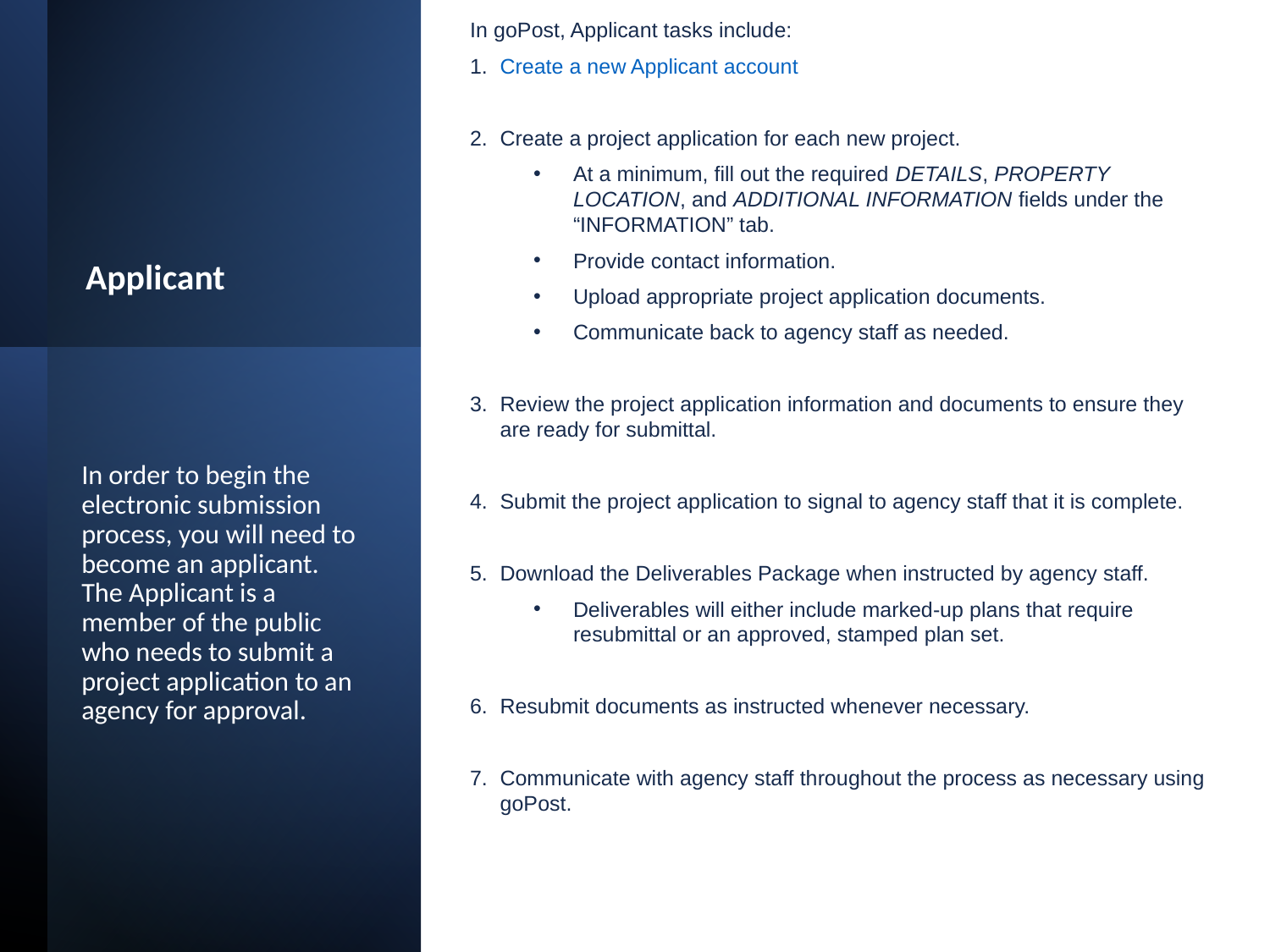

In goPost, Applicant tasks include:
Create a new Applicant account

Create a project application for each new project.
At a minimum, fill out the required DETAILS, PROPERTY LOCATION, and ADDITIONAL INFORMATION fields under the “INFORMATION” tab.
Provide contact information.
Upload appropriate project application documents.
Communicate back to agency staff as needed.

Review the project application information and documents to ensure they are ready for submittal.

Submit the project application to signal to agency staff that it is complete.

Download the Deliverables Package when instructed by agency staff.
Deliverables will either include marked-up plans that require resubmittal or an approved, stamped plan set.

Resubmit documents as instructed whenever necessary.

Communicate with agency staff throughout the process as necessary using goPost.
Applicant

# In order to begin the electronic submission process, you will need to become an applicant. The Applicant is a member of the public who needs to submit a project application to an agency for approval.